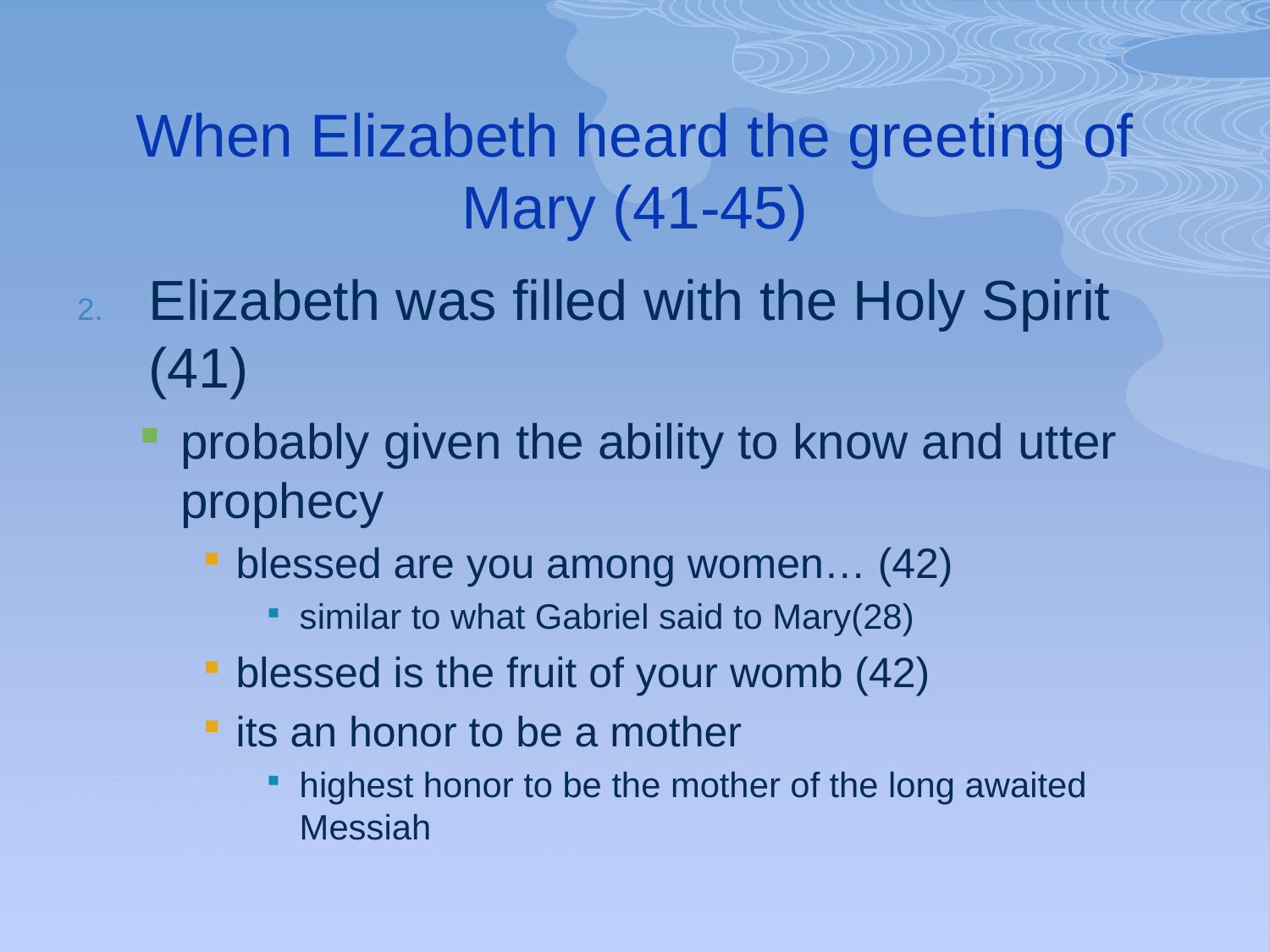

# When Elizabeth heard the greeting of Mary (41-45)
Elizabeth was filled with the Holy Spirit (41)
probably given the ability to know and utter prophecy
blessed are you among women… (42)
similar to what Gabriel said to Mary(28)
blessed is the fruit of your womb (42)
its an honor to be a mother
highest honor to be the mother of the long awaited Messiah